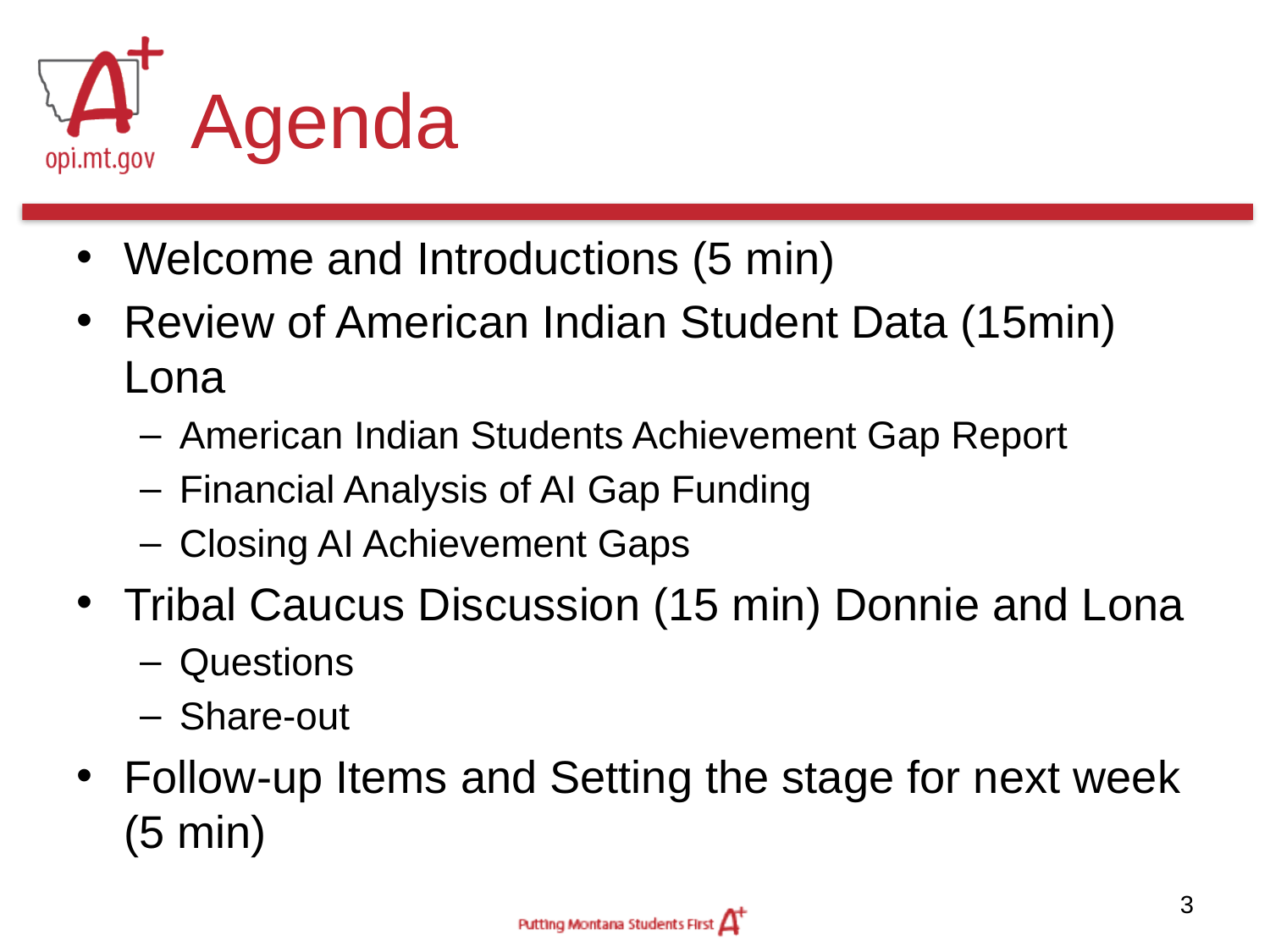

# Agenda
Welcome and Introductions (5 min)
Review of American Indian Student Data (15min)  Lona
American Indian Students Achievement Gap Report
Financial Analysis of AI Gap Funding
Closing AI Achievement Gaps
Tribal Caucus Discussion (15 min) Donnie and Lona
Questions
Share-out
Follow-up Items and Setting the stage for next week (5 min)

3